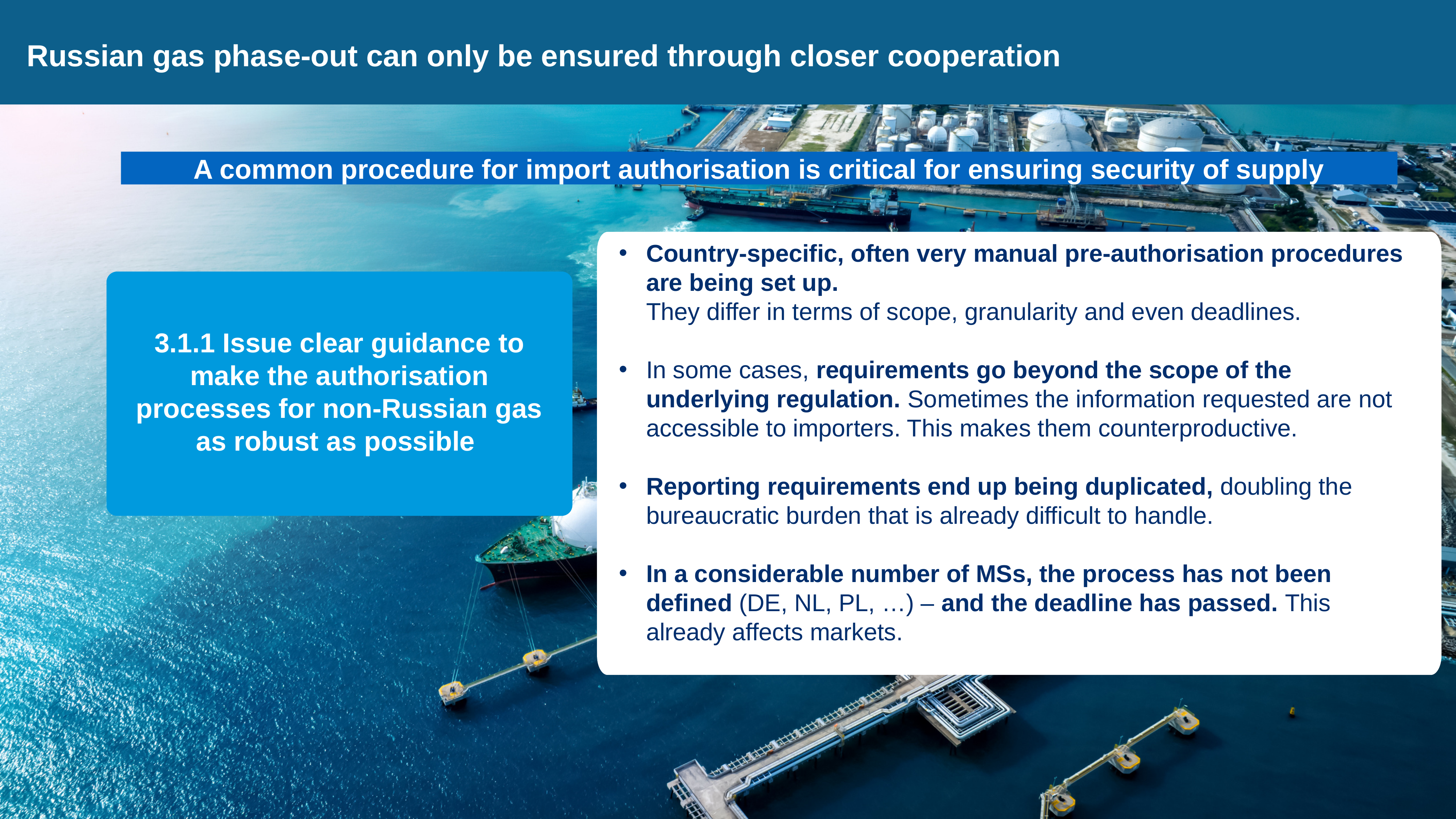

Russian gas phase-out can only be ensured through closer cooperation
A common procedure for import authorisation is critical for ensuring security of supply

3.1.1 Issue clear guidance to make the authorisation processes for non-Russian gas as robust as possible

Country-specific, often very manual pre-authorisation procedures are being set up.
They differ in terms of scope, granularity and even deadlines.

In some cases, requirements go beyond the scope of the underlying regulation. Sometimes the information requested are not accessible to importers. This makes them counterproductive.

Reporting requirements end up being duplicated, doubling the bureaucratic burden that is already difficult to handle.

In a considerable number of MSs, the process has not been defined (DE, NL, PL, …) – and the deadline has passed. This already affects markets.